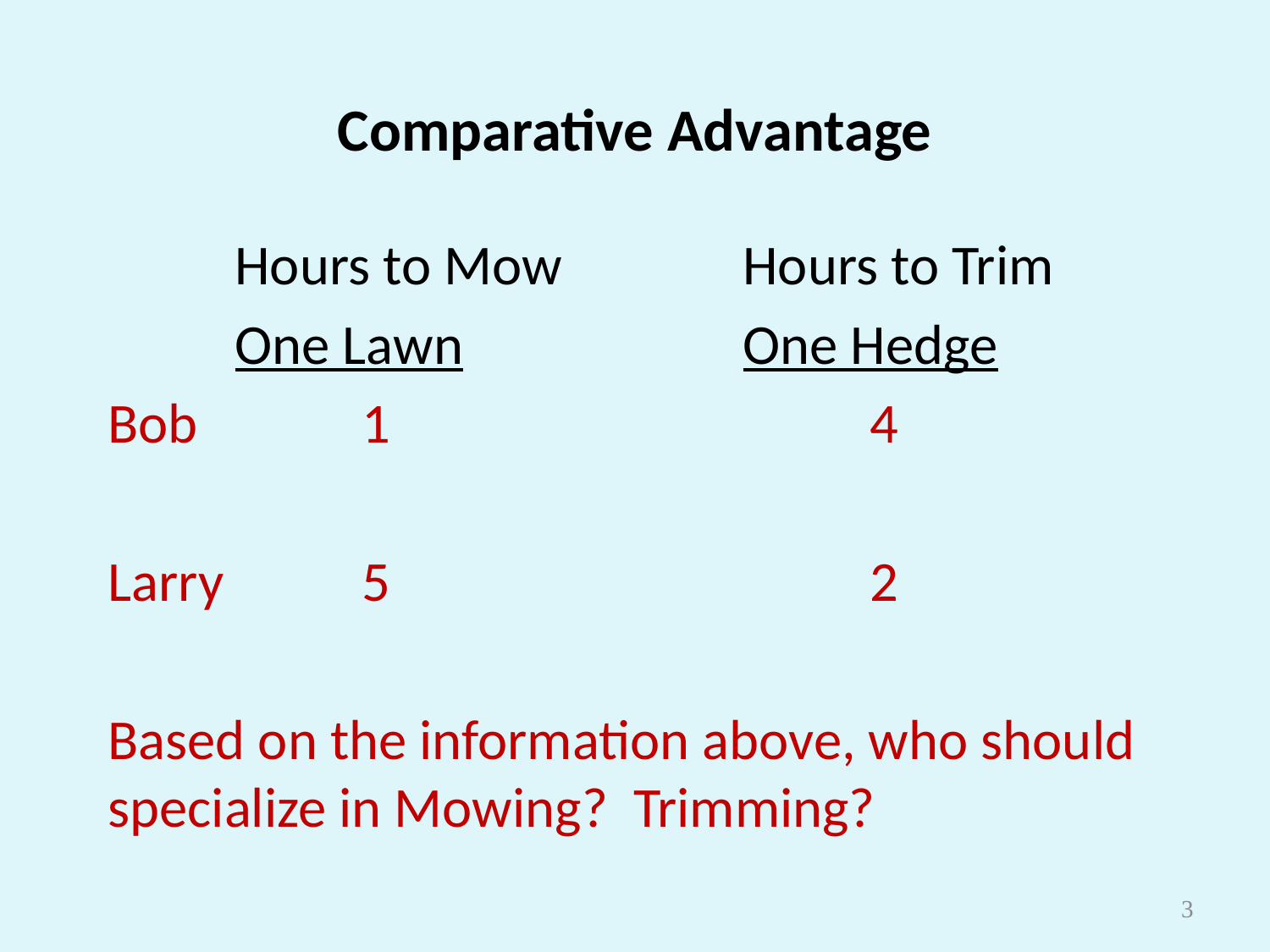

# Comparative Advantage
	Hours to Mow		Hours to Trim
	One Lawn			One Hedge
Bob		1				4

Larry		5				2

Based on the information above, who should specialize in Mowing?  Trimming?
3